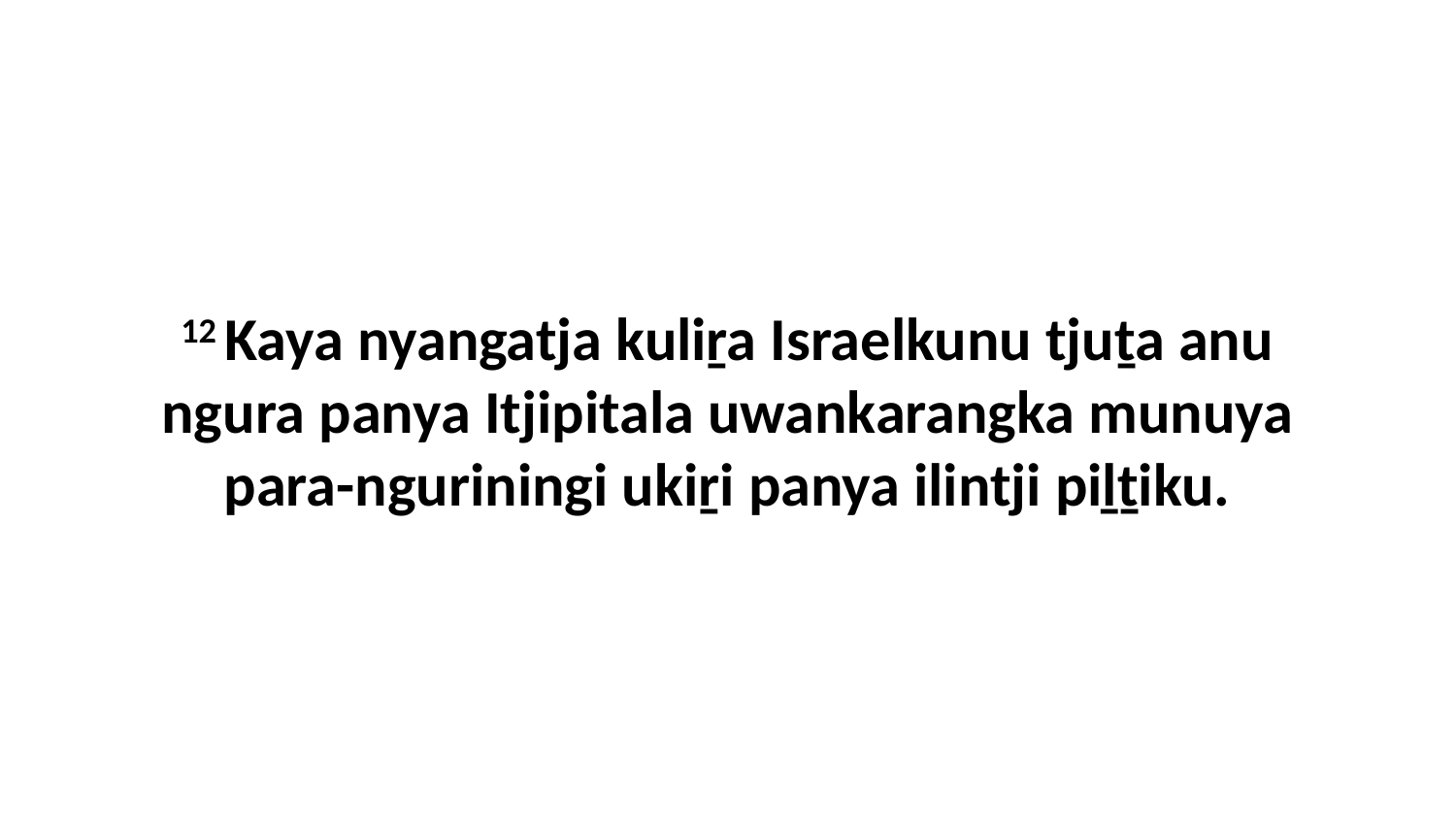

12 Kaya nyangatja kuliṟa Israelkunu tjuṯa anu ngura panya Itjipitala uwankarangka munuya para-nguriningi ukiṟi panya ilintji piḻṯiku.